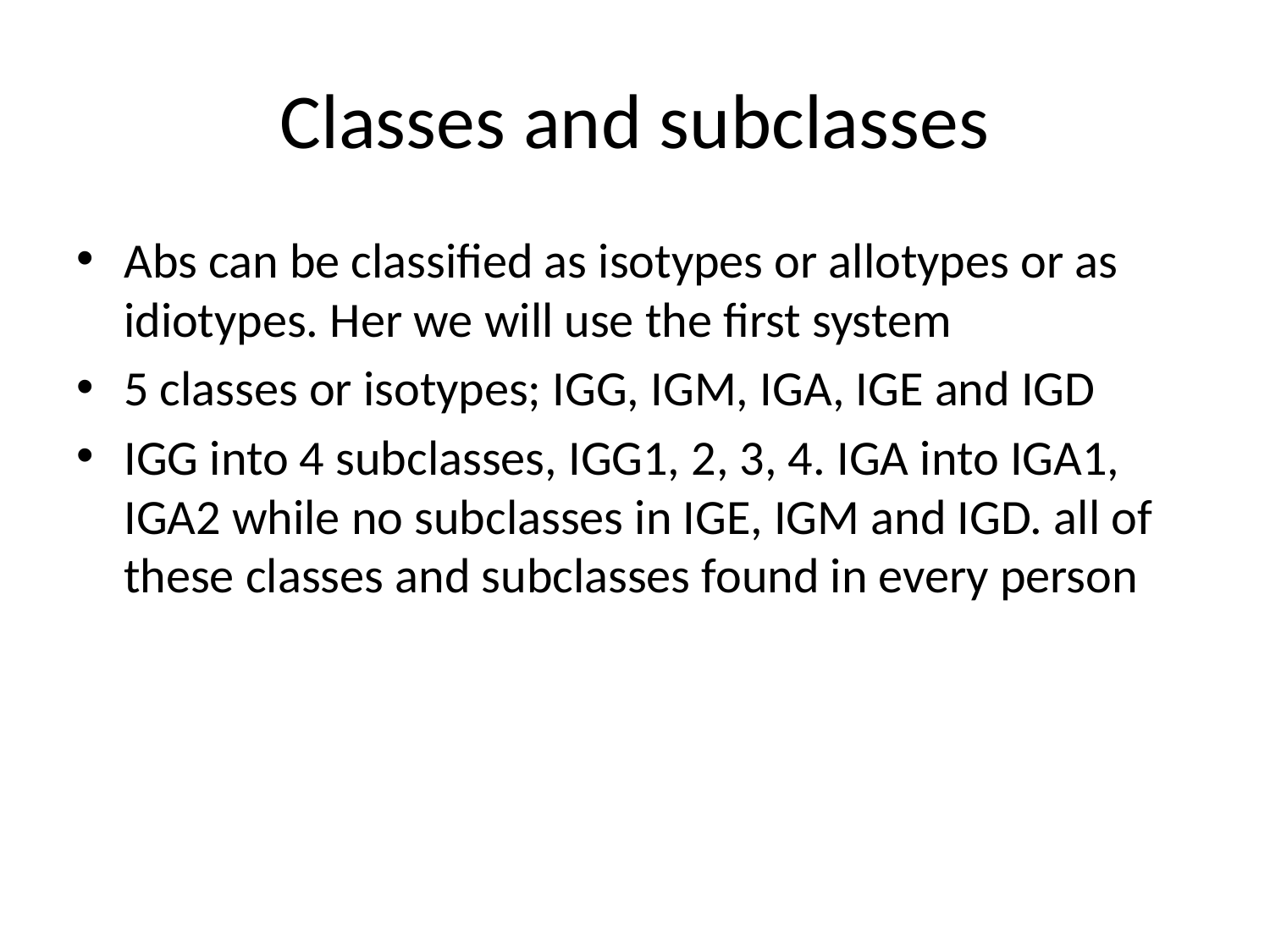

# Classes and subclasses
Abs can be classified as isotypes or allotypes or as idiotypes. Her we will use the first system
5 classes or isotypes; IGG, IGM, IGA, IGE and IGD
IGG into 4 subclasses, IGG1, 2, 3, 4. IGA into IGA1, IGA2 while no subclasses in IGE, IGM and IGD. all of these classes and subclasses found in every person